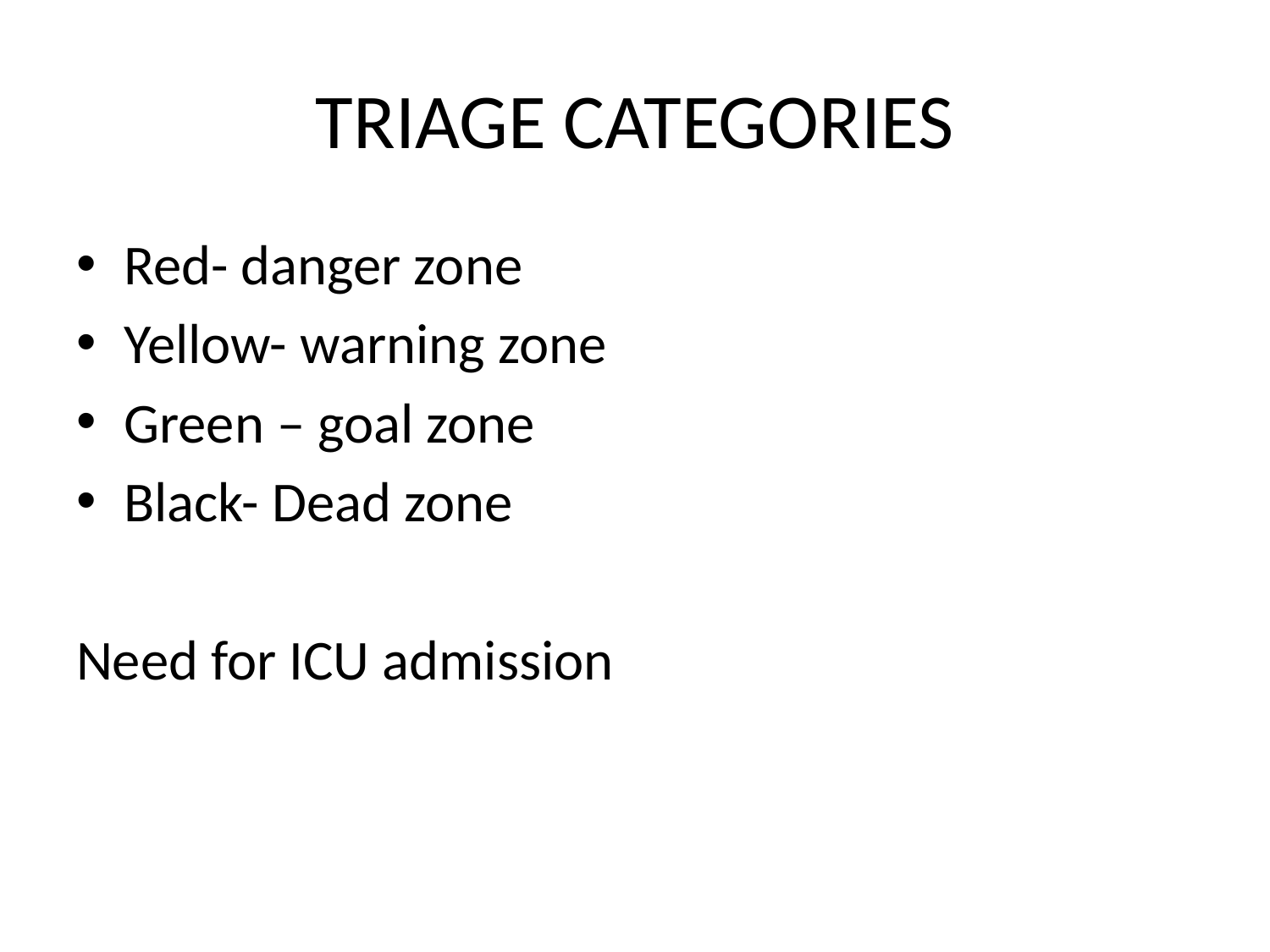

# TRIAGE CATEGORIES
Red- danger zone
Yellow- warning zone
Green – goal zone
Black- Dead zone

Need for ICU admission